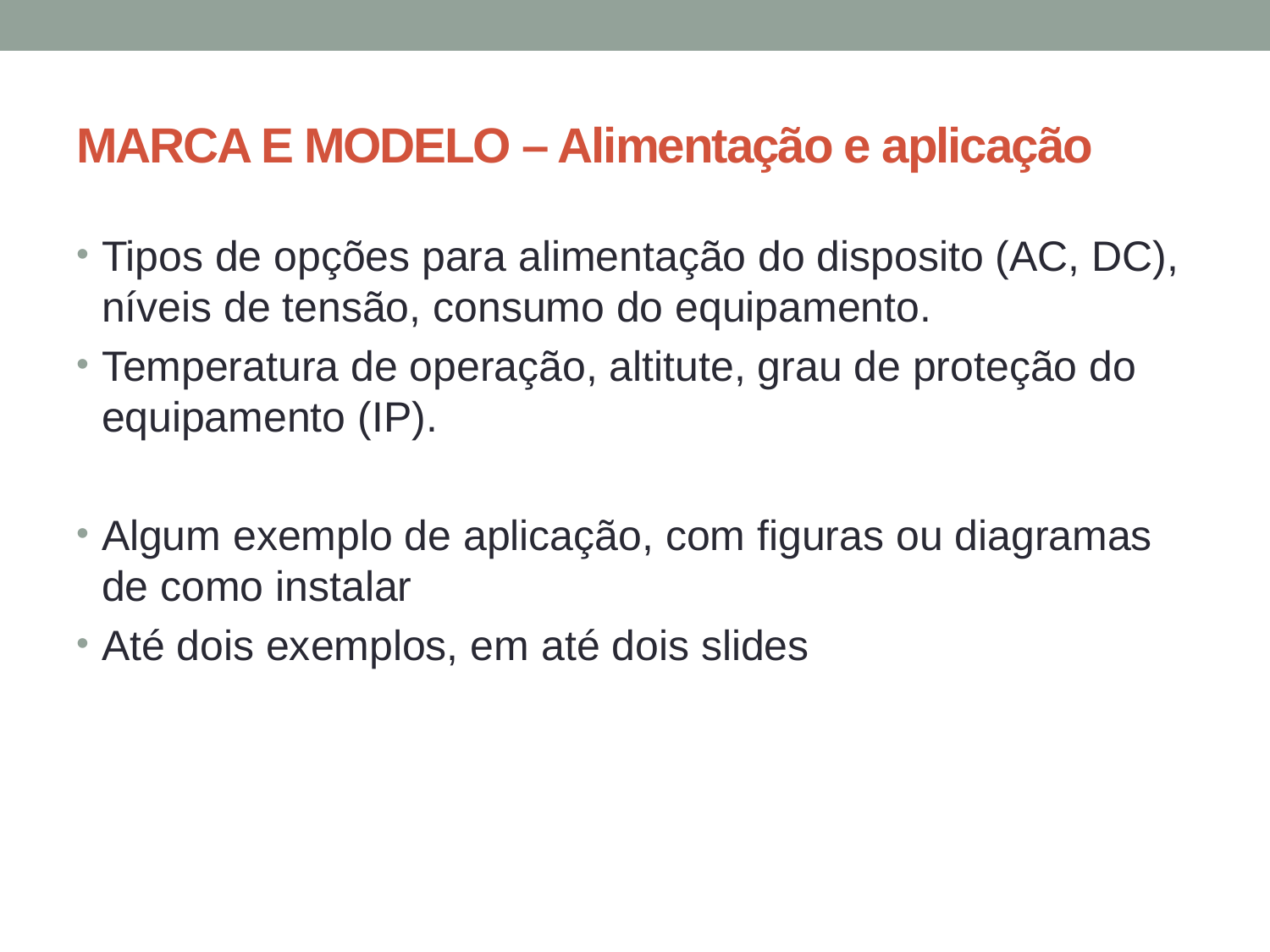

# MARCA E MODELO – Alimentação e aplicação
Tipos de opções para alimentação do disposito (AC, DC), níveis de tensão, consumo do equipamento.
Temperatura de operação, altitute, grau de proteção do equipamento (IP).

Algum exemplo de aplicação, com figuras ou diagramas de como instalar
Até dois exemplos, em até dois slides